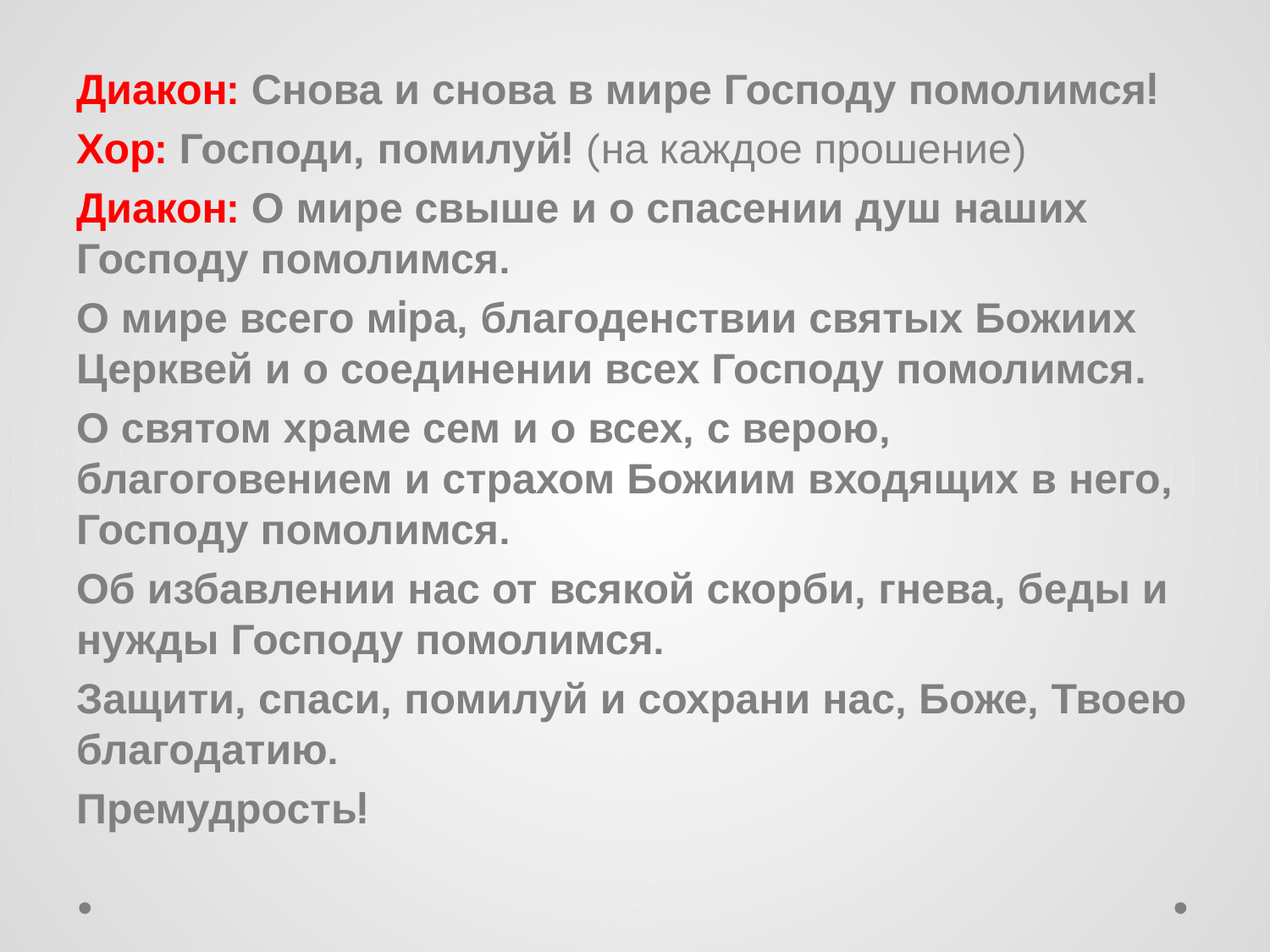

Диакон: Снова и снова в мире Господу помолимся!
Хор: Господи, помилуй! (на каждое прошение)
Диакон: О мире свыше и о спасении душ наших Господу помолимся.
О мире всего мiра, благоденствии святых Божиих Церквей и о соединении всех Господу помолимся.
О святом храме сем и о всех, с верою, благоговением и страхом Божиим входящих в него, Господу помолимся.
Об избавлении нас от всякой скорби, гнева, беды и нужды Господу помолимся.
Защити, спаси, помилуй и сохрани нас, Боже, Твоею благодатию.
Премудрость!